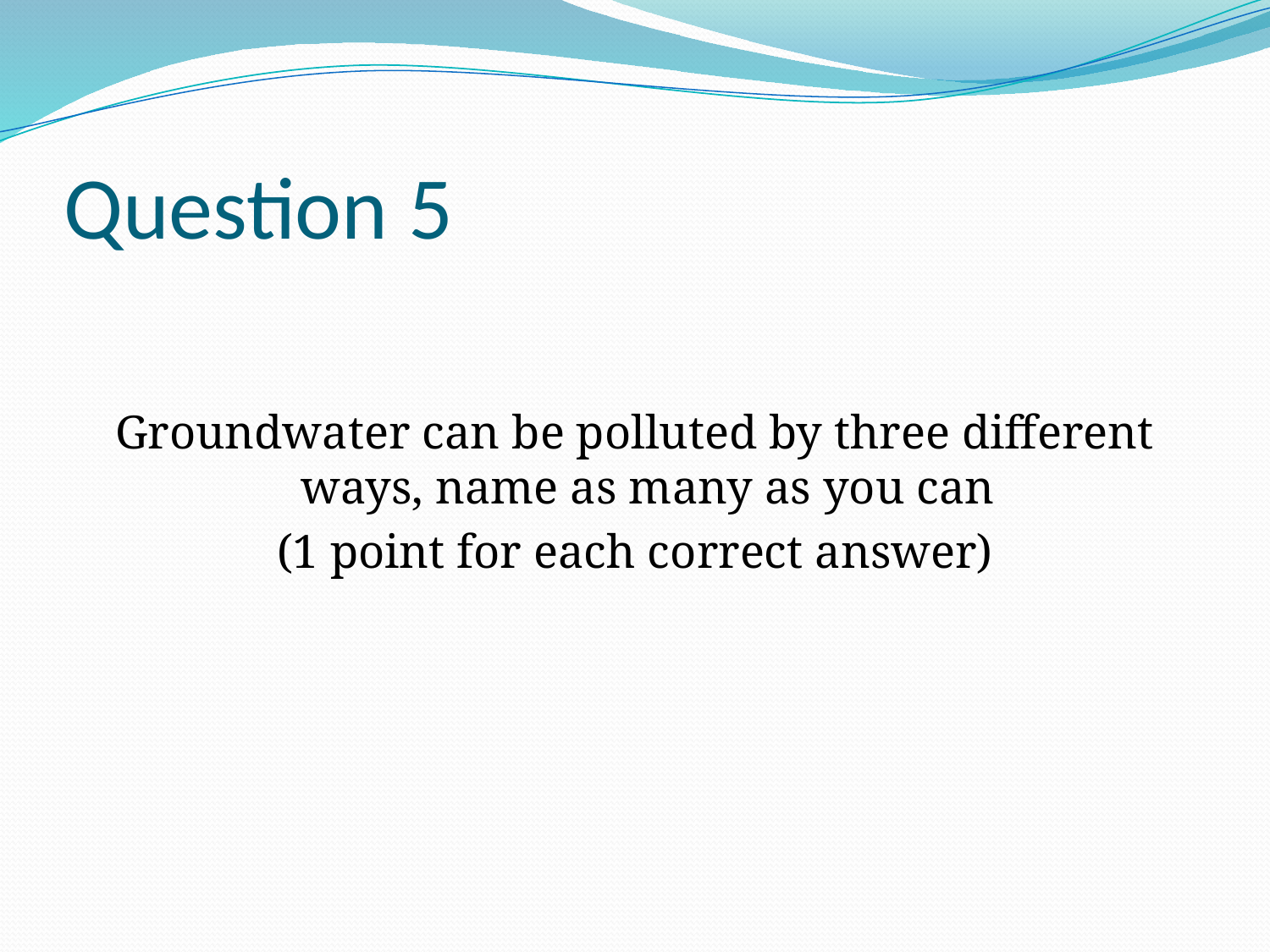

# Question 5

Groundwater can be polluted by three different ways, name as many as you can
(1 point for each correct answer)